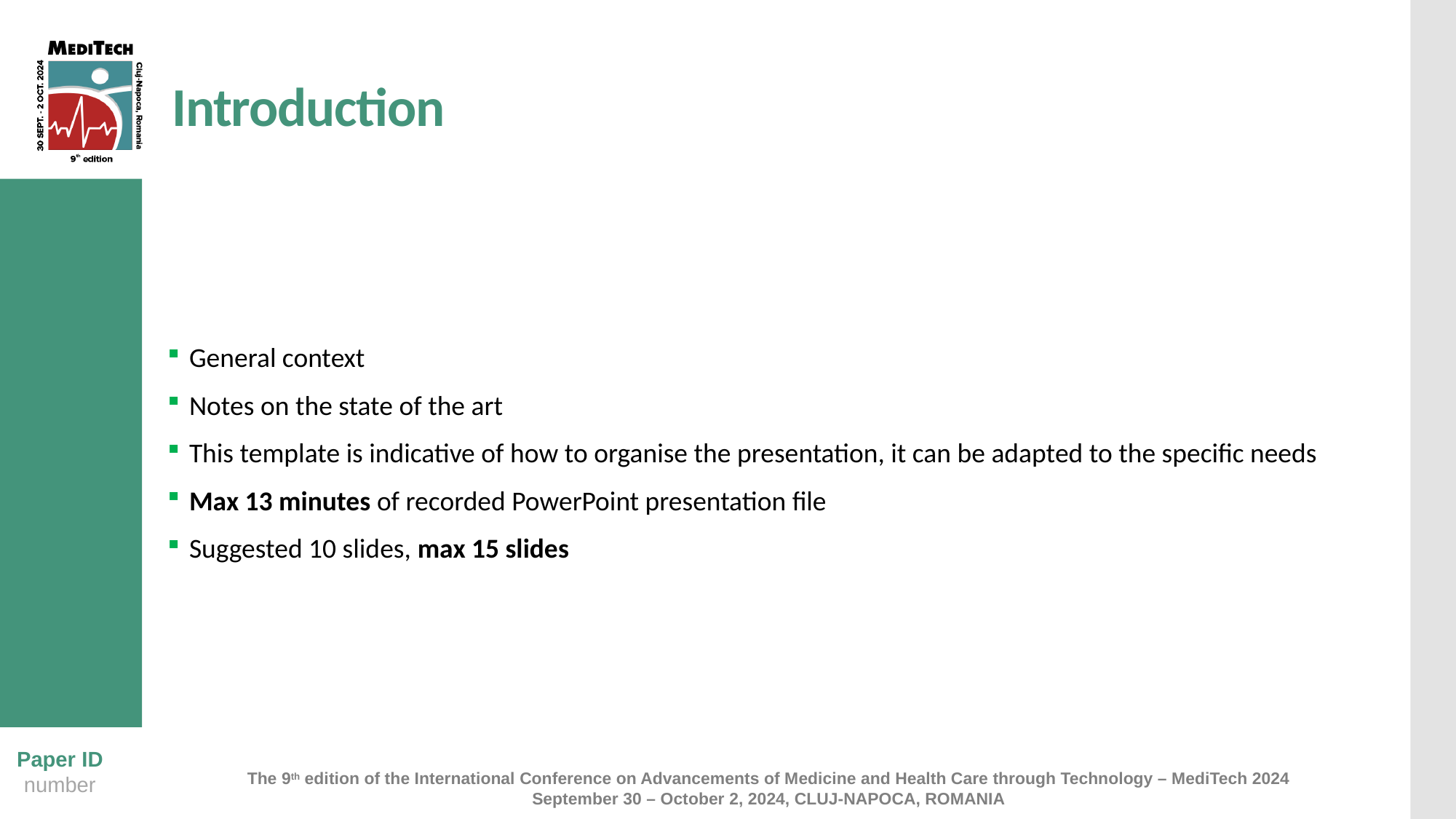

# Introduction
General context
Notes on the state of the art
This template is indicative of how to organise the presentation, it can be adapted to the specific needs
Max 13 minutes of recorded PowerPoint presentation file
Suggested 10 slides, max 15 slides
Paper ID
number